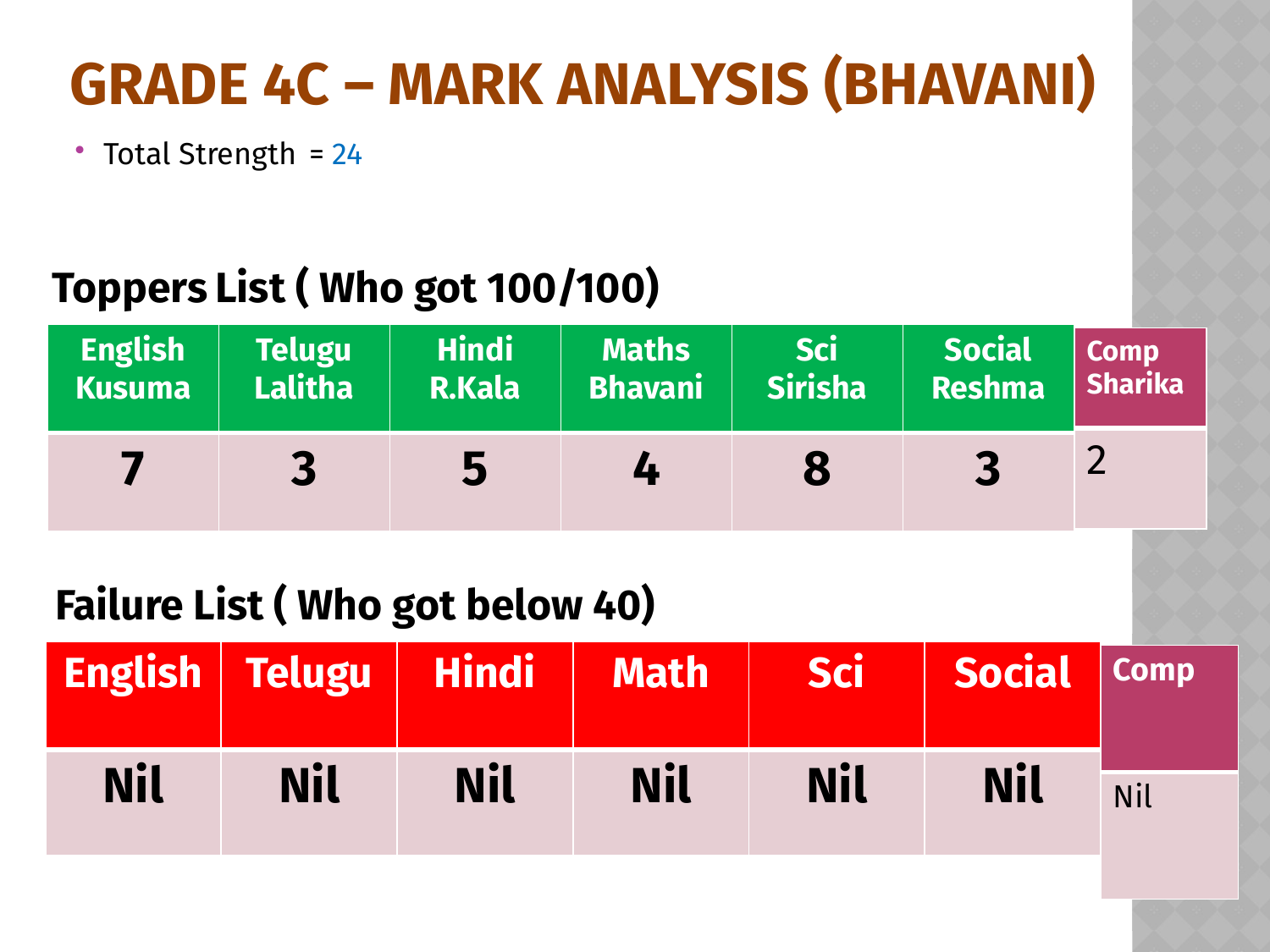

# Grade 4C – Mark Analysis (Bhavani)

Total Strength		= 24

Toppers List ( Who got 100/100)

| English Kusuma | Telugu Lalitha | Hindi R.Kala | Maths Bhavani | Sci Sirisha | Social Reshma |
| --- | --- | --- | --- | --- | --- |
| 7 | 3 | 5 | 4 | 8 | 3 |
| Comp Sharika |
| --- |
| 2 |
Failure List ( Who got below 40)

| English | Telugu | Hindi | Math | Sci | Social |
| --- | --- | --- | --- | --- | --- |
| Nil | Nil | Nil | Nil | Nil | Nil |
| Comp |
| --- |
| Nil |